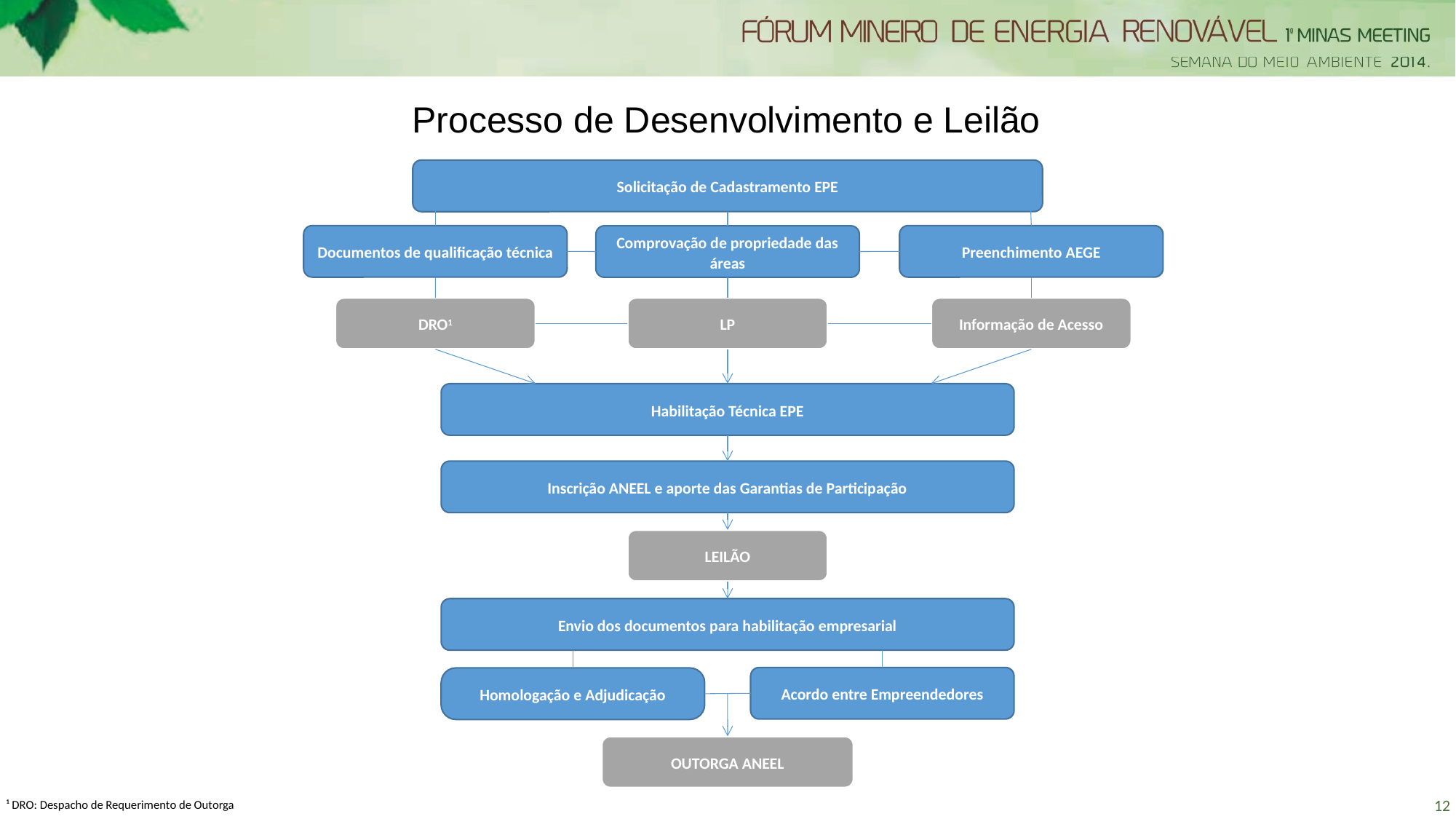

# Processo de Desenvolvimento e Leilão
Solicitação de Cadastramento EPE
Documentos de qualificação técnica
Preenchimento AEGE
Comprovação de propriedade das áreas
DRO1
LP
Informação de Acesso
Habilitação Técnica EPE
Inscrição ANEEL e aporte das Garantias de Participação
LEILÃO
Envio dos documentos para habilitação empresarial
Acordo entre Empreendedores
Homologação e Adjudicação
OUTORGA ANEEL
12
¹ DRO: Despacho de Requerimento de Outorga